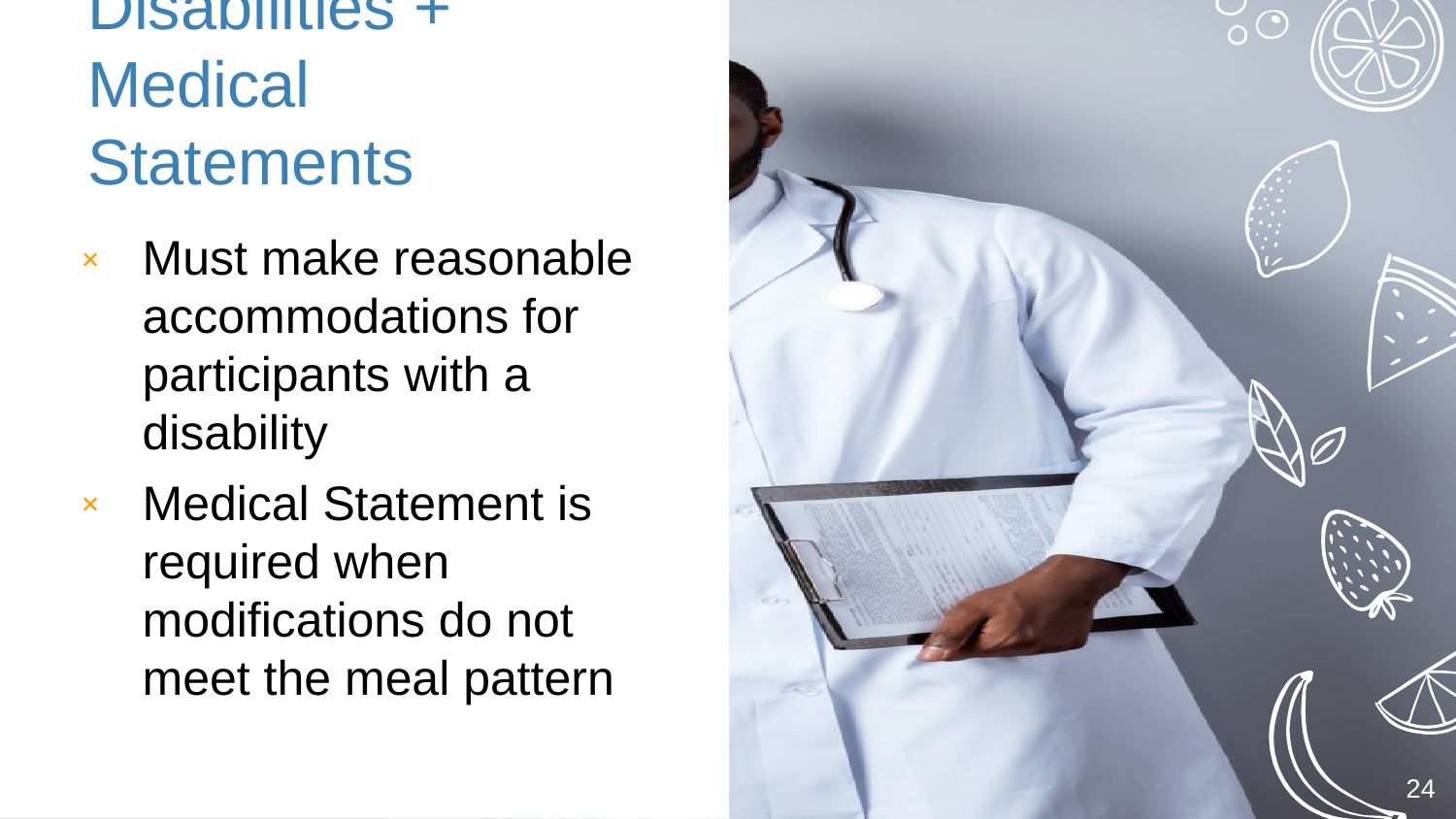

# Disabilities + Medical Statements
Must make reasonable accommodations for participants with a disability
Medical Statement is required when modifications do not meet the meal pattern
24